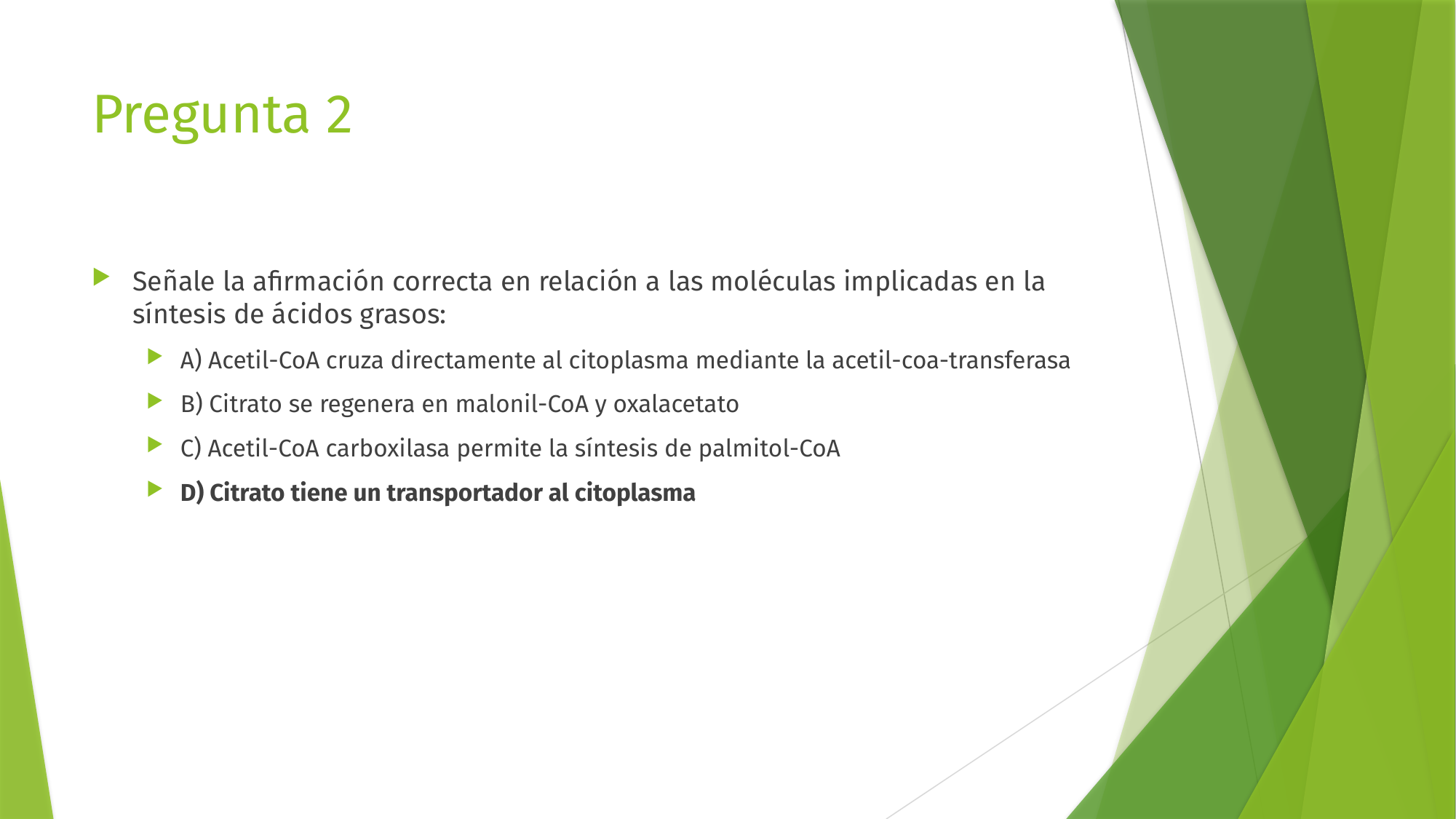

# Pregunta 2
Señale la afirmación correcta en relación a las moléculas implicadas en la síntesis de ácidos grasos:
A) Acetil-CoA cruza directamente al citoplasma mediante la acetil-coa-transferasa
B) Citrato se regenera en malonil-CoA y oxalacetato
C) Acetil-CoA carboxilasa permite la síntesis de palmitol-CoA
D) Citrato tiene un transportador al citoplasma